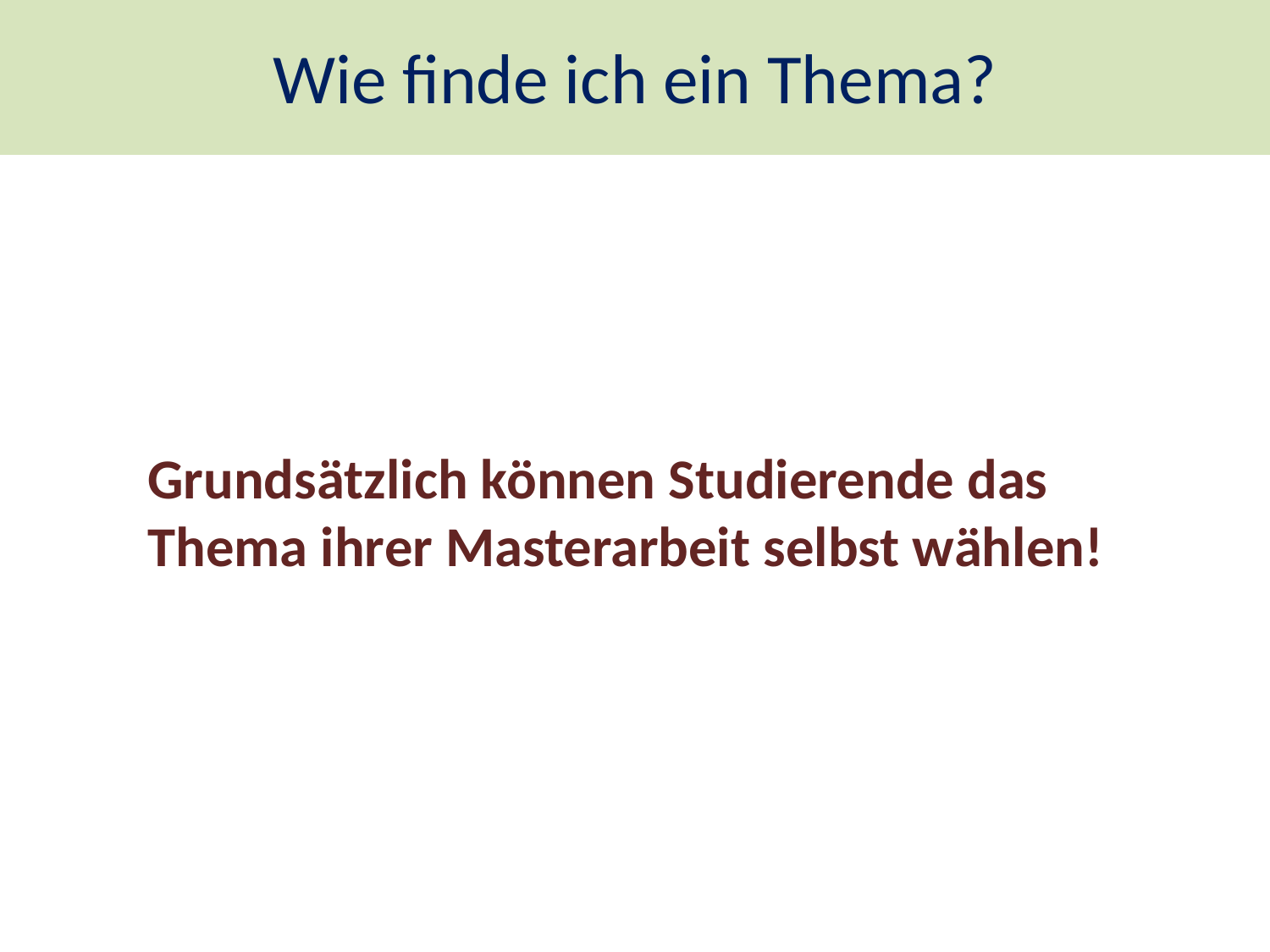

# Wie finde ich ein Thema?
Grundsätzlich können Studierende das Thema ihrer Masterarbeit selbst wählen!